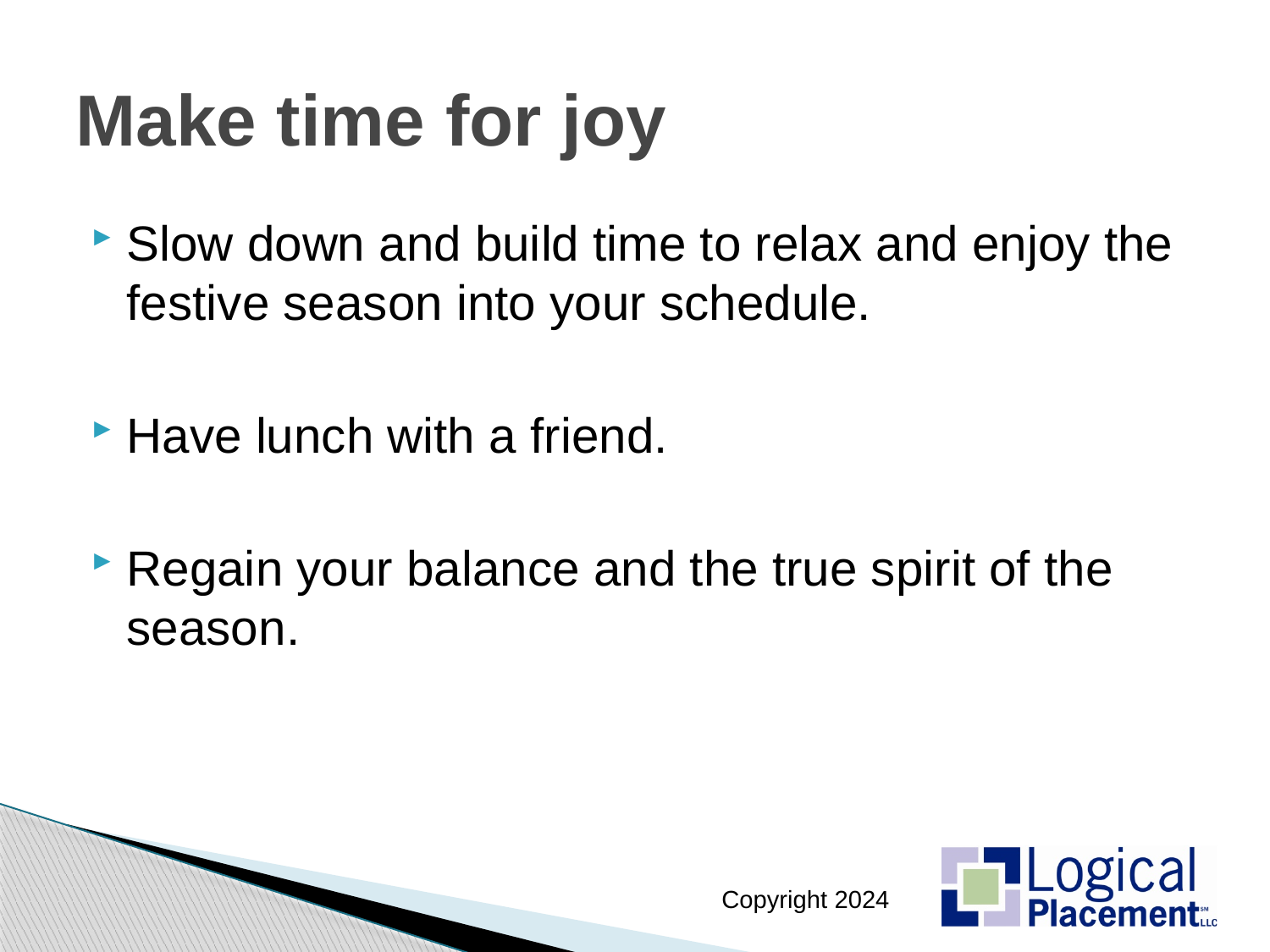

# Make time for joy
Slow down and build time to relax and enjoy the festive season into your schedule.

Have lunch with a friend.

Regain your balance and the true spirit of the season.